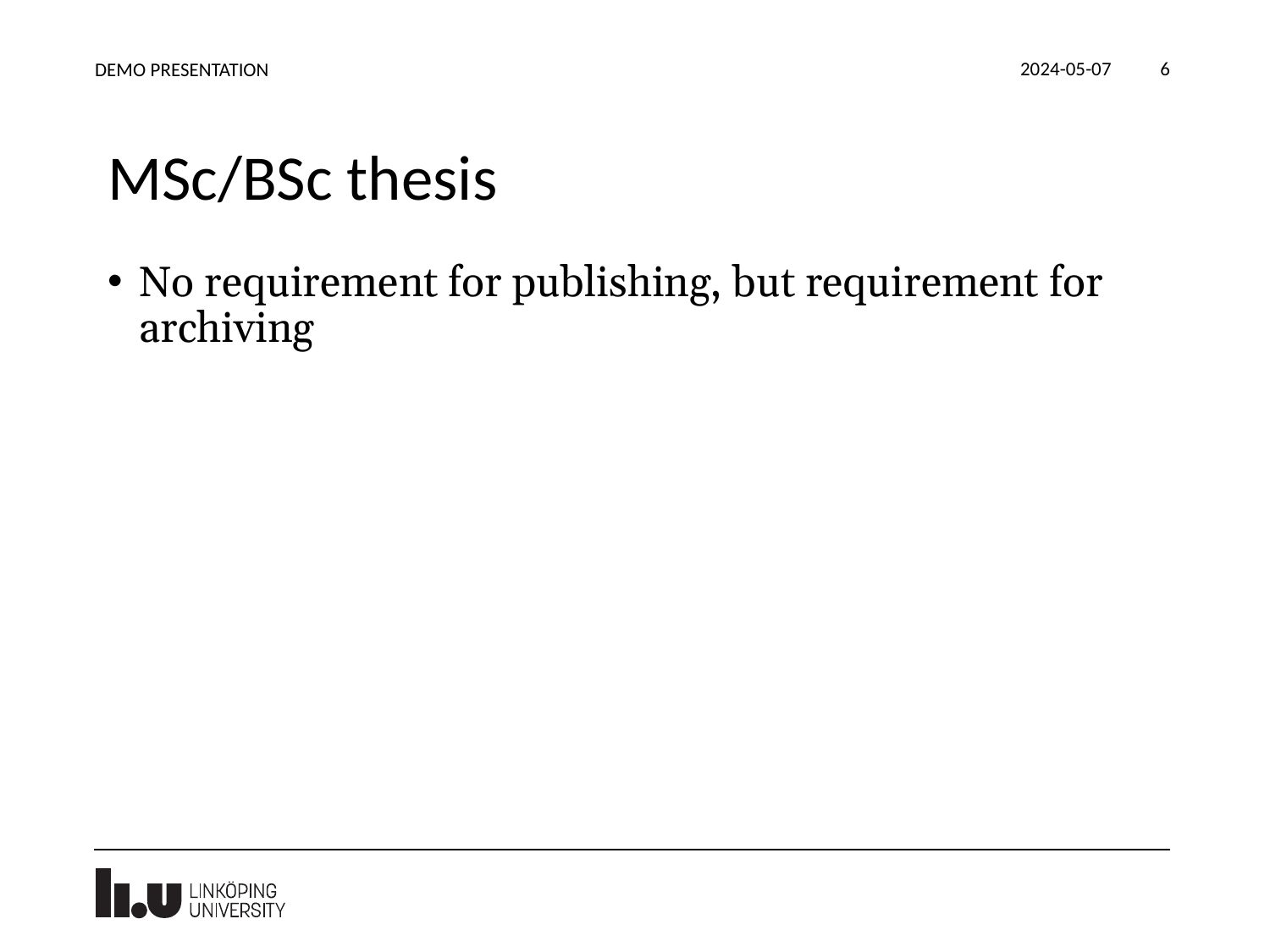

2024-05-07
DEMO PRESENTATION
6
# MSc/BSc thesis
No requirement for publishing, but requirement for archiving